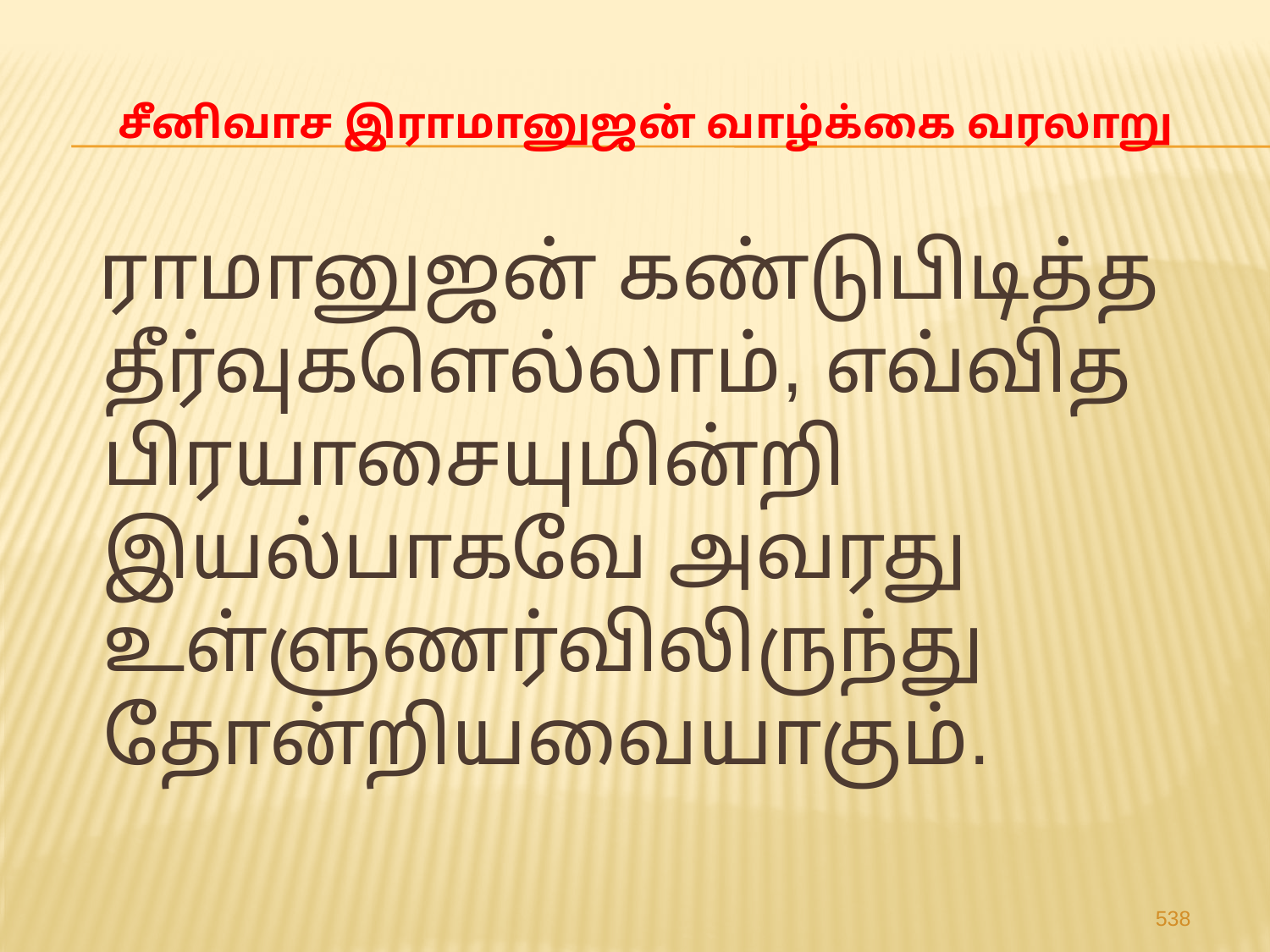

# சீனிவாச இராமானுஜன் வாழ்க்கை வரலாறு
   ராமானுஜன் கண்டுபிடித்த தீர்வுகளெல்லாம், எவ்வித பிரயாசையுமின்றி இயல்பாகவே அவரது உள்ளுணர்விலிருந்து தோன்றியவையாகும்.

538